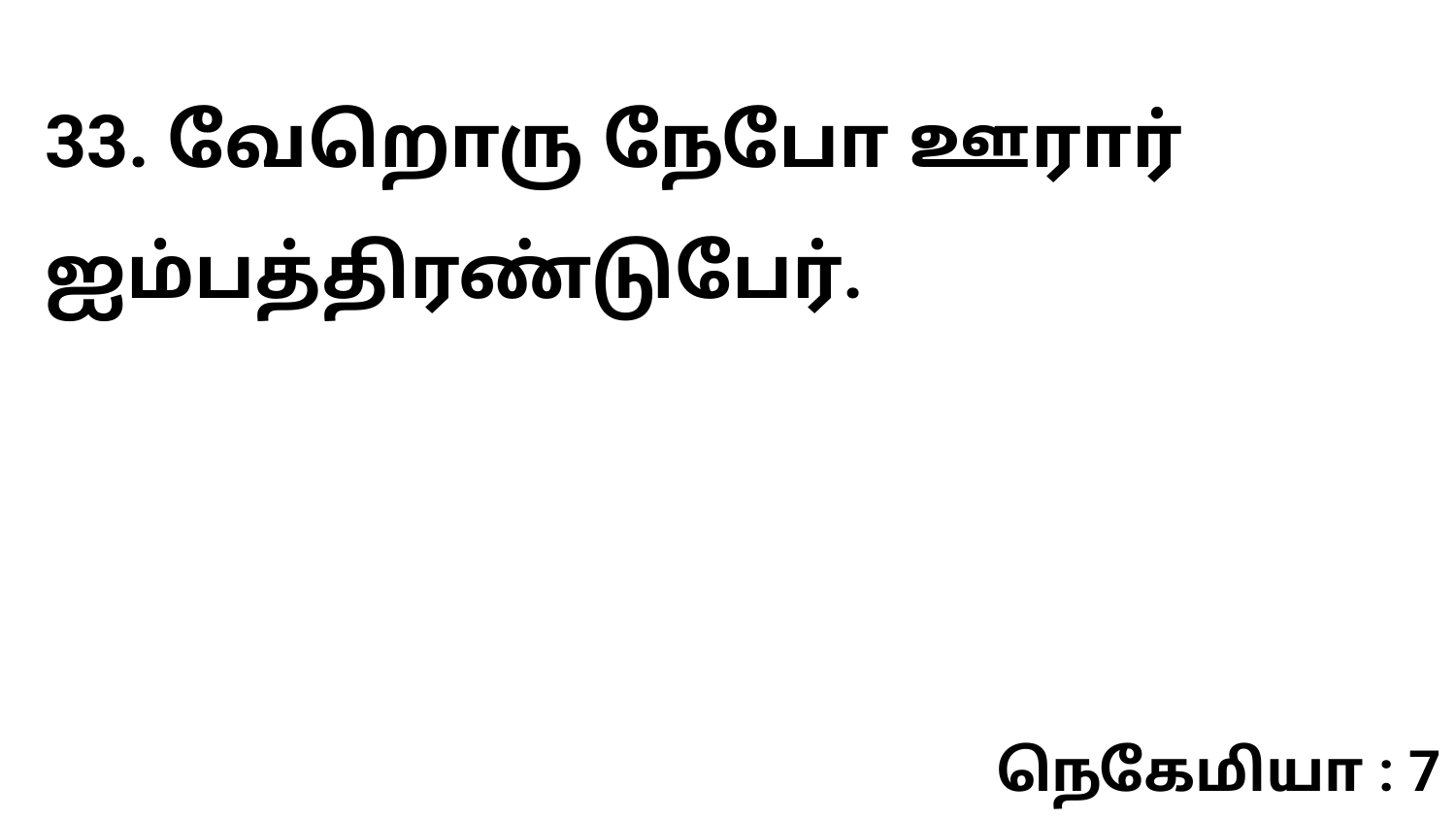

33. வேறொரு நேபோ ஊரார் ஐம்பத்திரண்டுபேர்.
நெகேமியா : 7